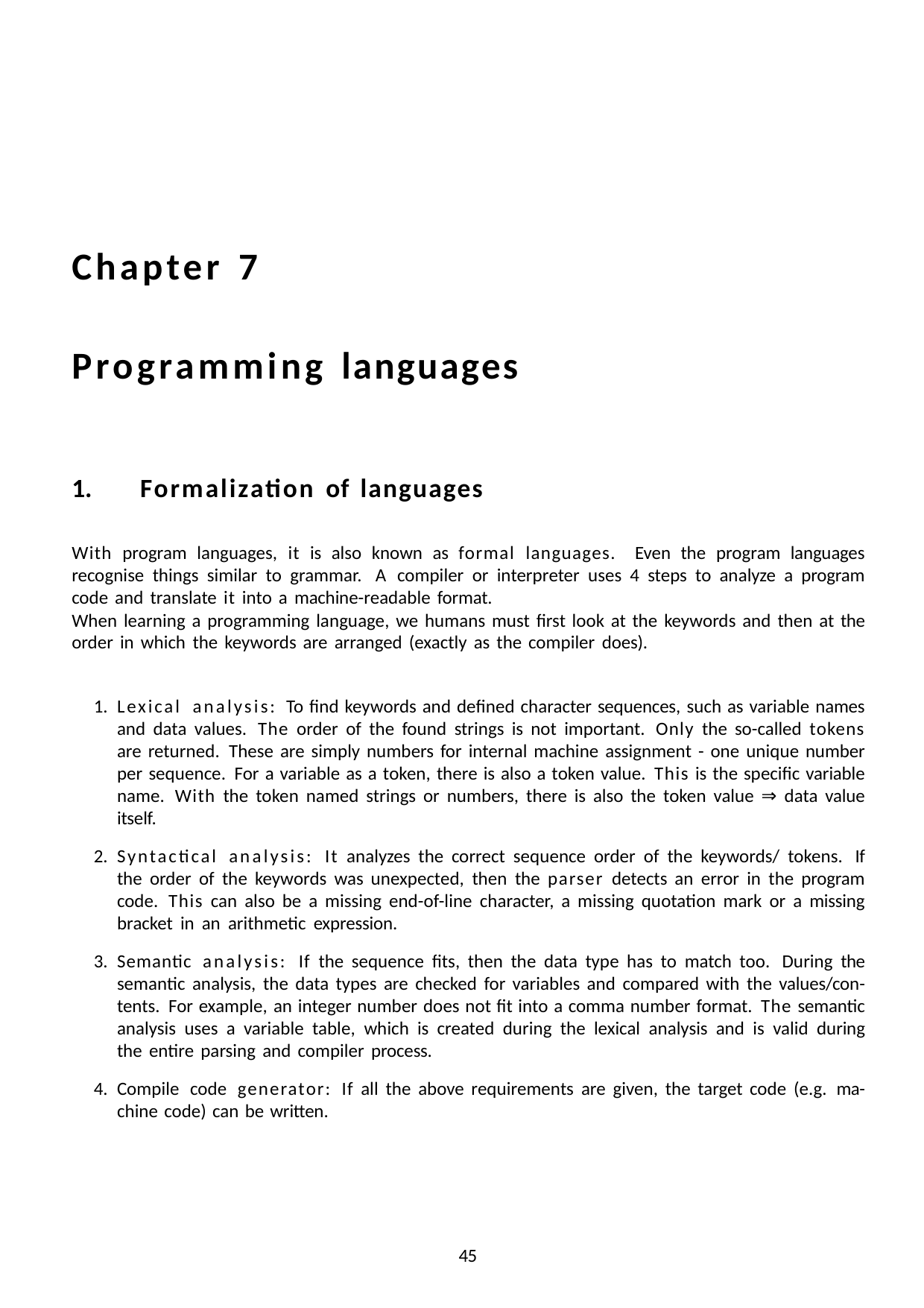

# Chapter 7
Programming languages
Formalization of languages

With program languages, it is also known as formal languages.  Even the program languages recognise things similar to grammar.  A compiler or interpreter uses 4 steps to analyze a program code and translate it into a machine-readable format.
When learning a programming language, we humans must first look at the keywords and then at the order in which the keywords are arranged (exactly as the compiler does).

Lexical analysis: To find keywords and defined character sequences, such as variable names and data values. The order of the found strings is not important. Only the so-called tokens are returned. These are simply numbers for internal machine assignment - one unique number per sequence. For a variable as a token, there is also a token value. This is the specific variable name. With the token named strings or numbers, there is also the token value ⇒ data value itself.
Syntactical analysis: It analyzes the correct sequence order of the keywords/ tokens. If the order of the keywords was unexpected, then the parser detects an error in the program code. This can also be a missing end-of-line character, a missing quotation mark or a missing bracket in an arithmetic expression.
Semantic analysis: If the sequence fits, then the data type has to match too. During the semantic analysis, the data types are checked for variables and compared with the values/con- tents. For example, an integer number does not fit into a comma number format. The semantic analysis uses a variable table, which is created during the lexical analysis and is valid during the entire parsing and compiler process.
Compile code generator: If all the above requirements are given, the target code (e.g. ma- chine code) can be written.
45